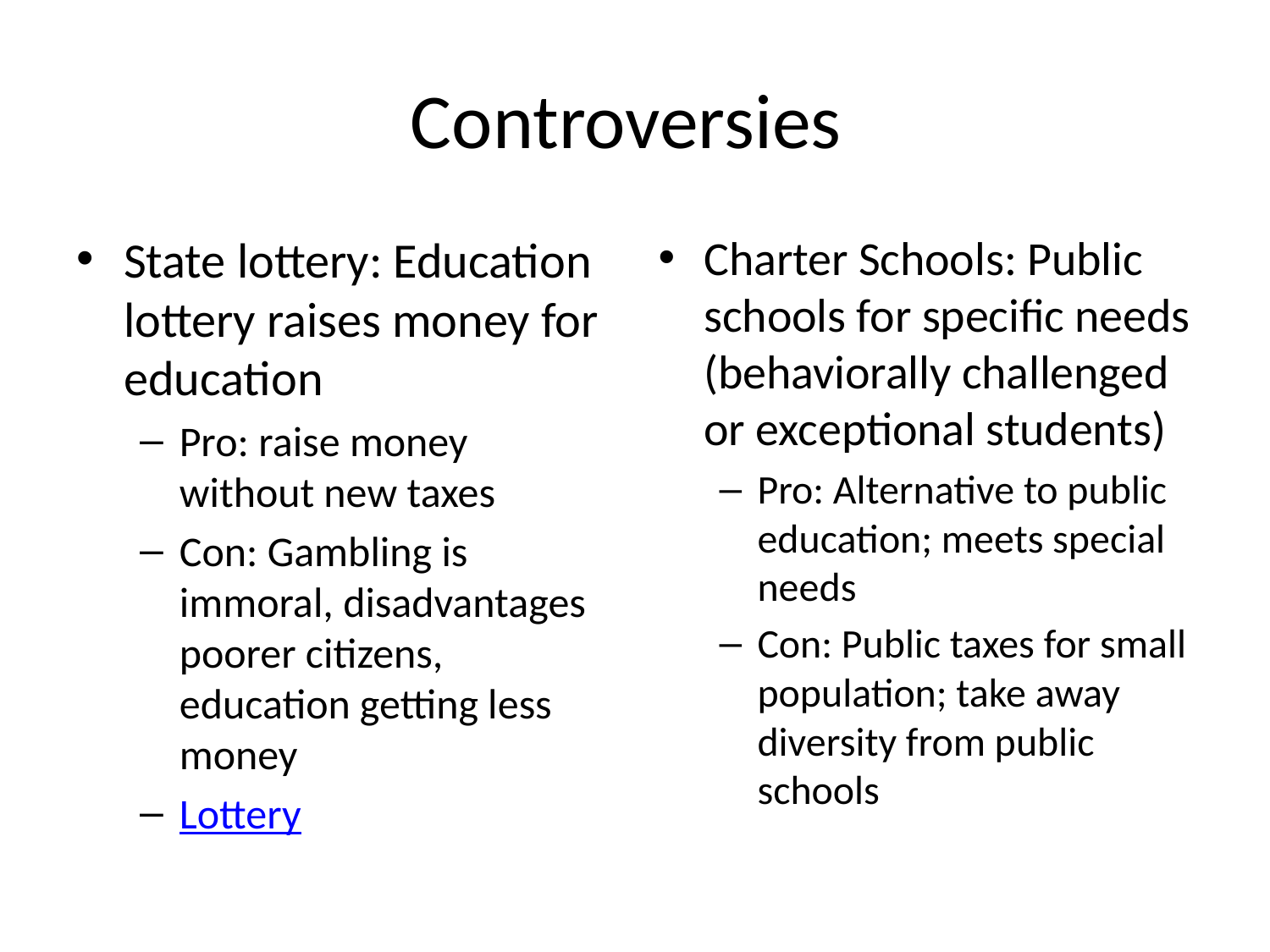

# Controversies
State lottery: Education lottery raises money for education
Pro: raise money without new taxes
Con: Gambling is immoral, disadvantages poorer citizens, education getting less money
Lottery

Charter Schools: Public schools for specific needs (behaviorally challenged or exceptional students)
Pro: Alternative to public education; meets special needs
Con: Public taxes for small population; take away diversity from public schools